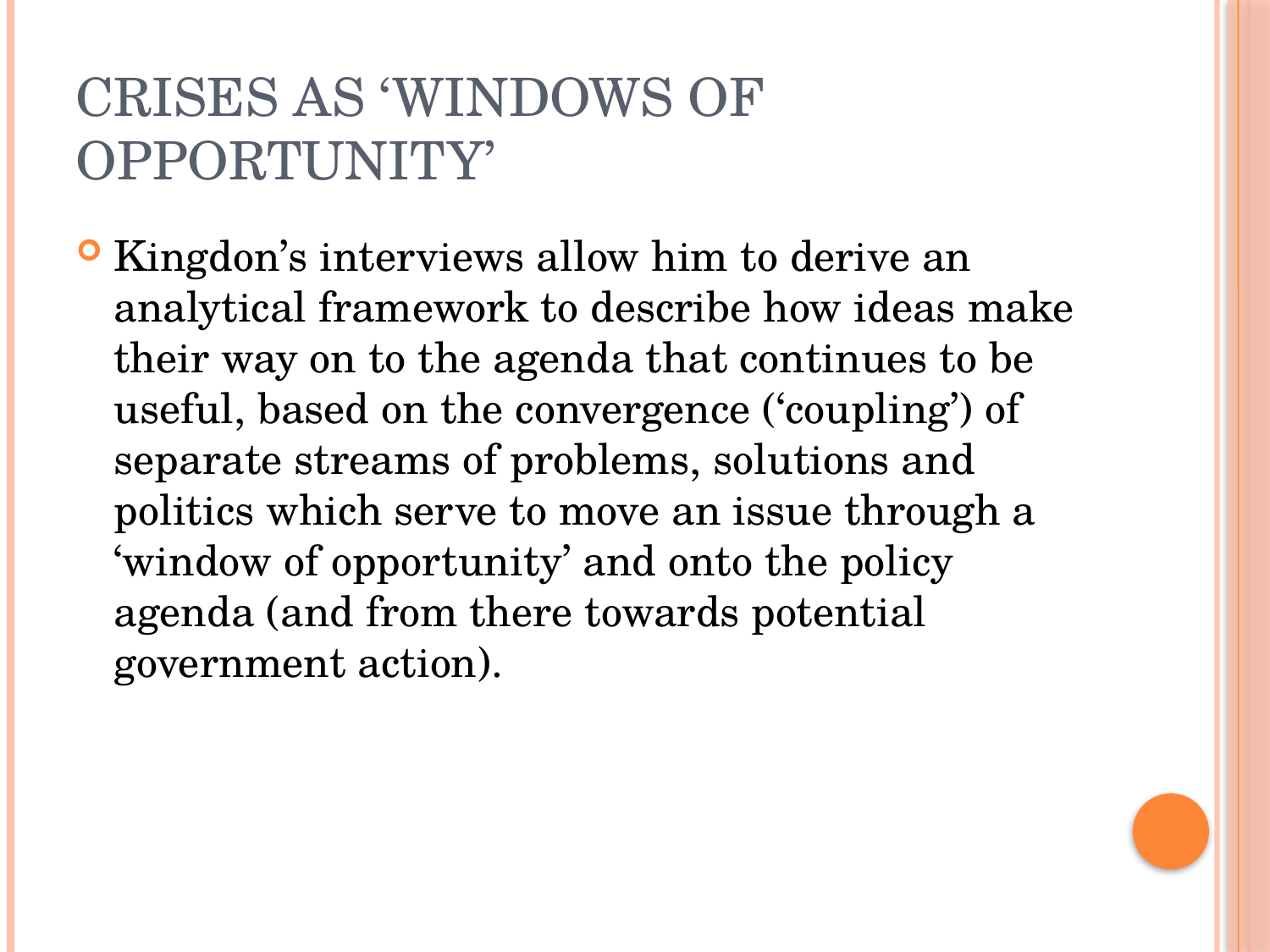

# Crises as ‘windows of Opportunity’
Kingdon’s interviews allow him to derive an analytical framework to describe how ideas make their way on to the agenda that continues to be useful, based on the convergence (‘coupling’) of separate streams of problems, solutions and politics which serve to move an issue through a ‘window of opportunity’ and onto the policy agenda (and from there towards potential government action).